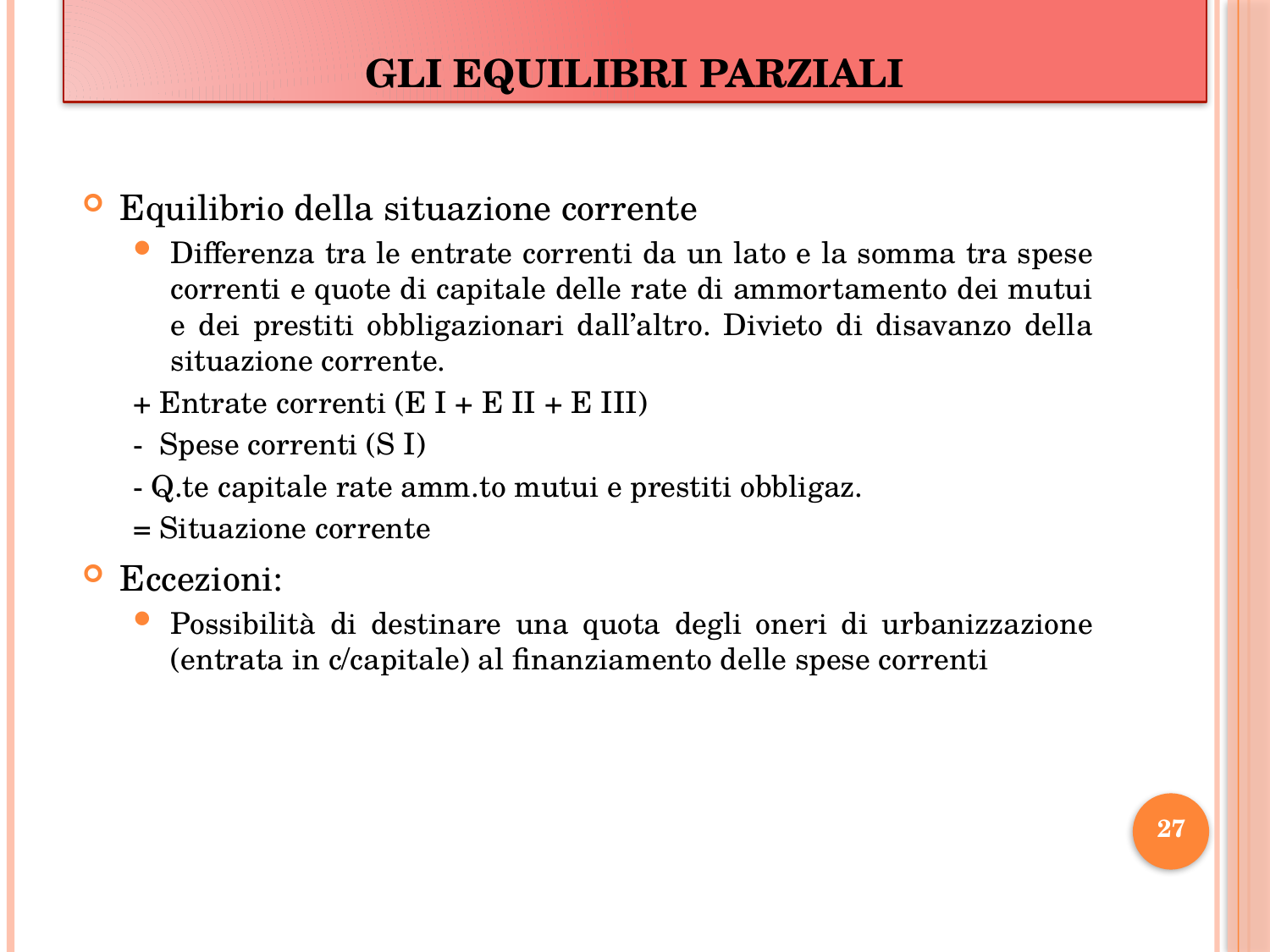

# GLI EQUILIBRI PARZIALI
Equilibrio della situazione corrente
Differenza tra le entrate correnti da un lato e la somma tra spese correnti e quote di capitale delle rate di ammortamento dei mutui e dei prestiti obbligazionari dall’altro. Divieto di disavanzo della situazione corrente.
+ Entrate correnti (E I + E II + E III)
-  Spese correnti (S I)
- Q.te capitale rate amm.to mutui e prestiti obbligaz.
= Situazione corrente
Eccezioni:
Possibilità di destinare una quota degli oneri di urbanizzazione (entrata in c/capitale) al finanziamento delle spese correnti

27